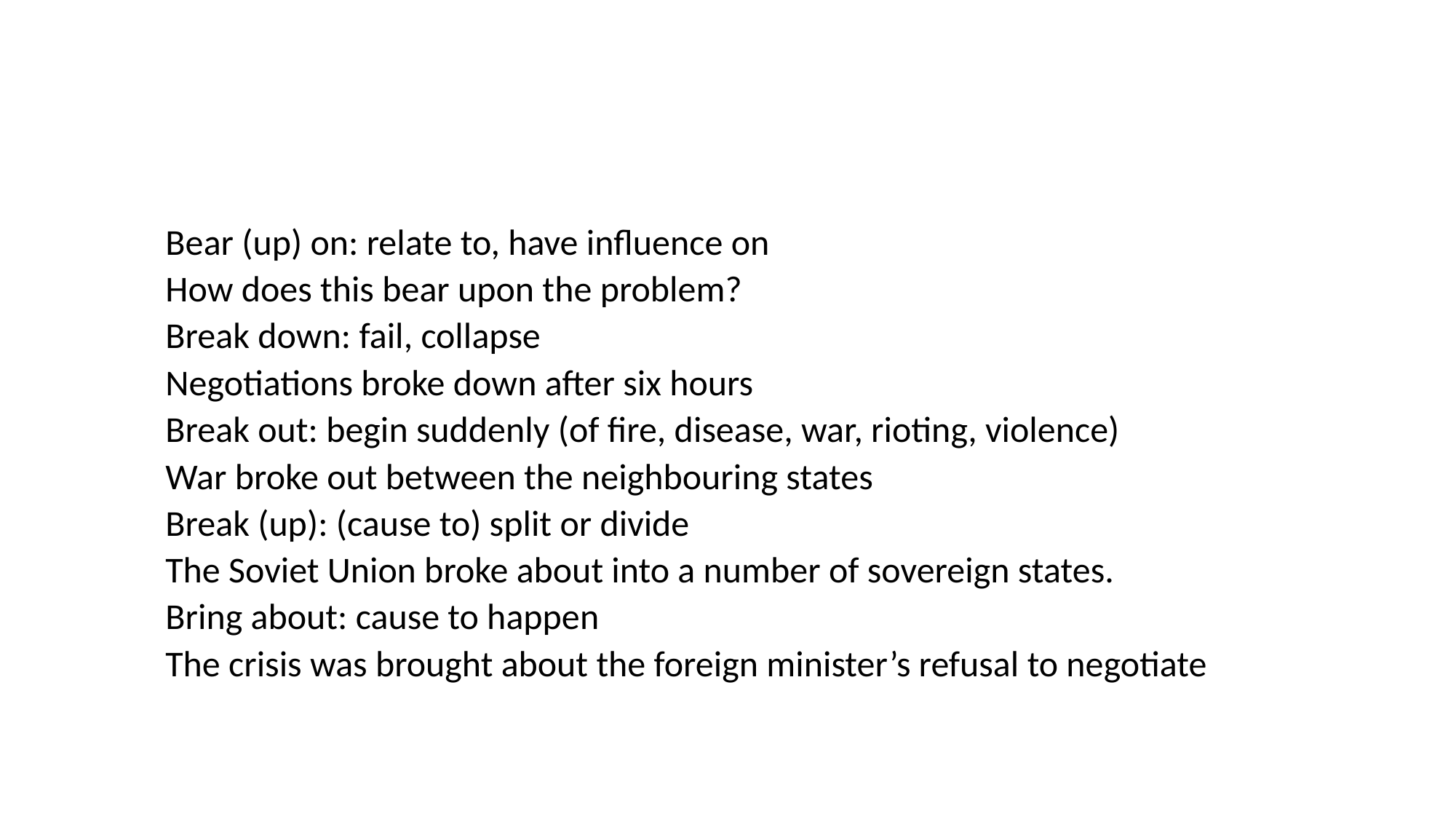

#
Bear (up) on: relate to, have influence on
How does this bear upon the problem?
Break down: fail, collapse
Negotiations broke down after six hours
Break out: begin suddenly (of fire, disease, war, rioting, violence)
War broke out between the neighbouring states
Break (up): (cause to) split or divide
The Soviet Union broke about into a number of sovereign states.
Bring about: cause to happen
The crisis was brought about the foreign minister’s refusal to negotiate